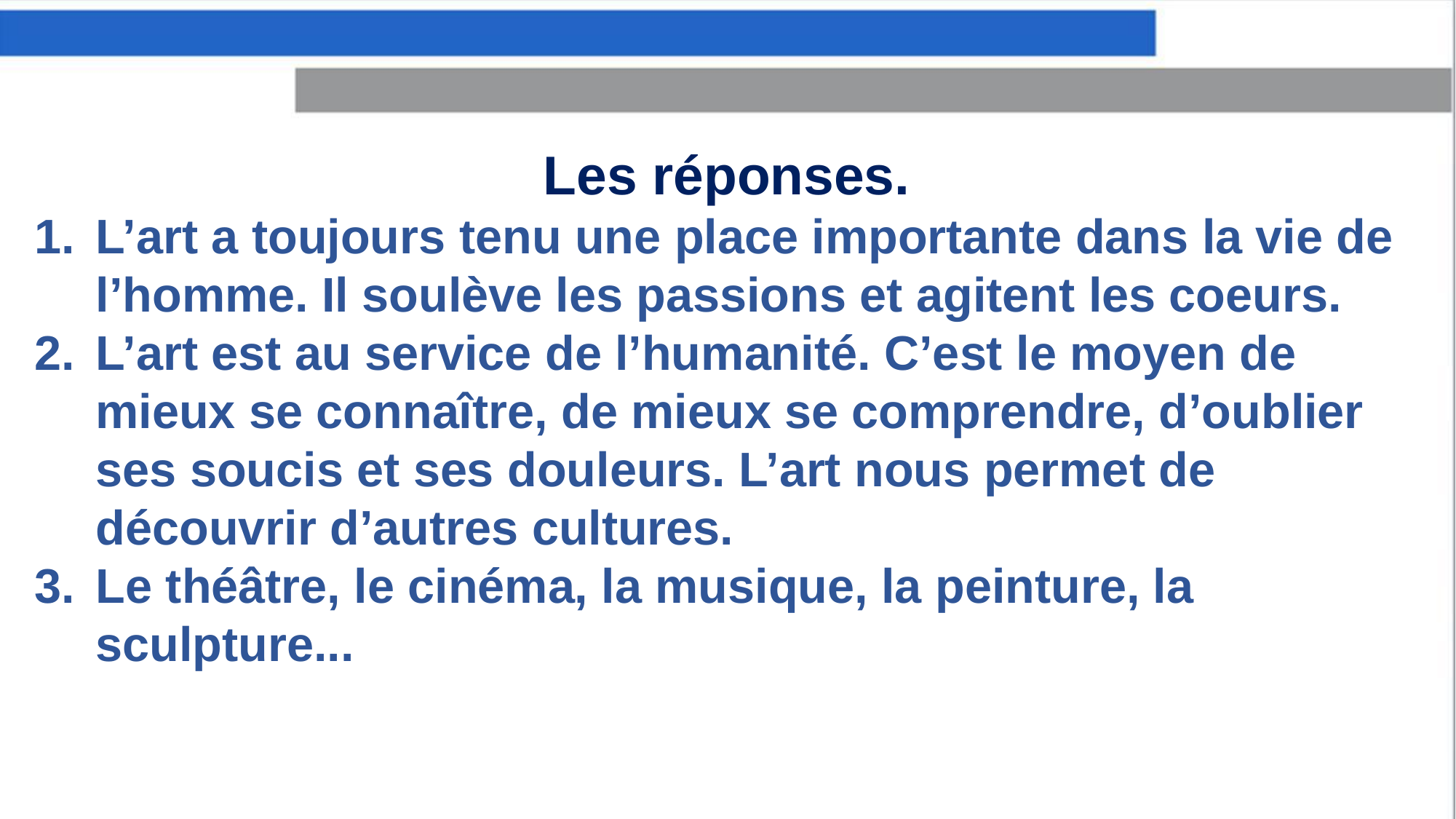

Les réponses.
L’art a toujours tenu une place importante dans la vie de l’homme. Il soulève les passions et agitent les coeurs.
L’art est au service de l’humanité. C’est le moyen de mieux se connaître, de mieux se comprendre, d’oublier ses soucis et ses douleurs. L’art nous permet de découvrir d’autres cultures.
Le théâtre, le cinéma, la musique, la peinture, la sculpture...